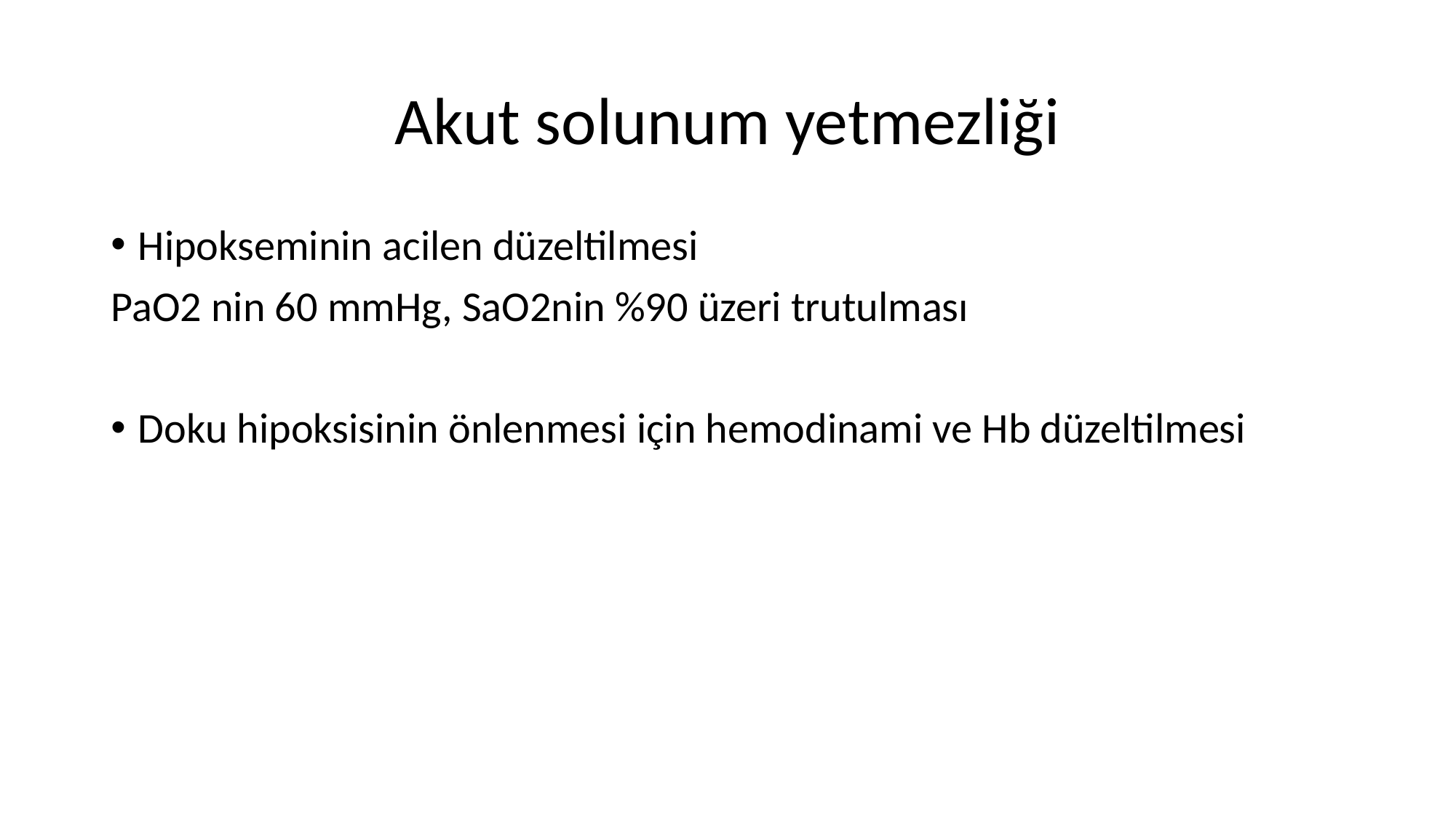

# Akut solunum yetmezliği
Hipokseminin acilen düzeltilmesi
PaO2 nin 60 mmHg, SaO2nin %90 üzeri trutulması

Doku hipoksisinin önlenmesi için hemodinami ve Hb düzeltilmesi